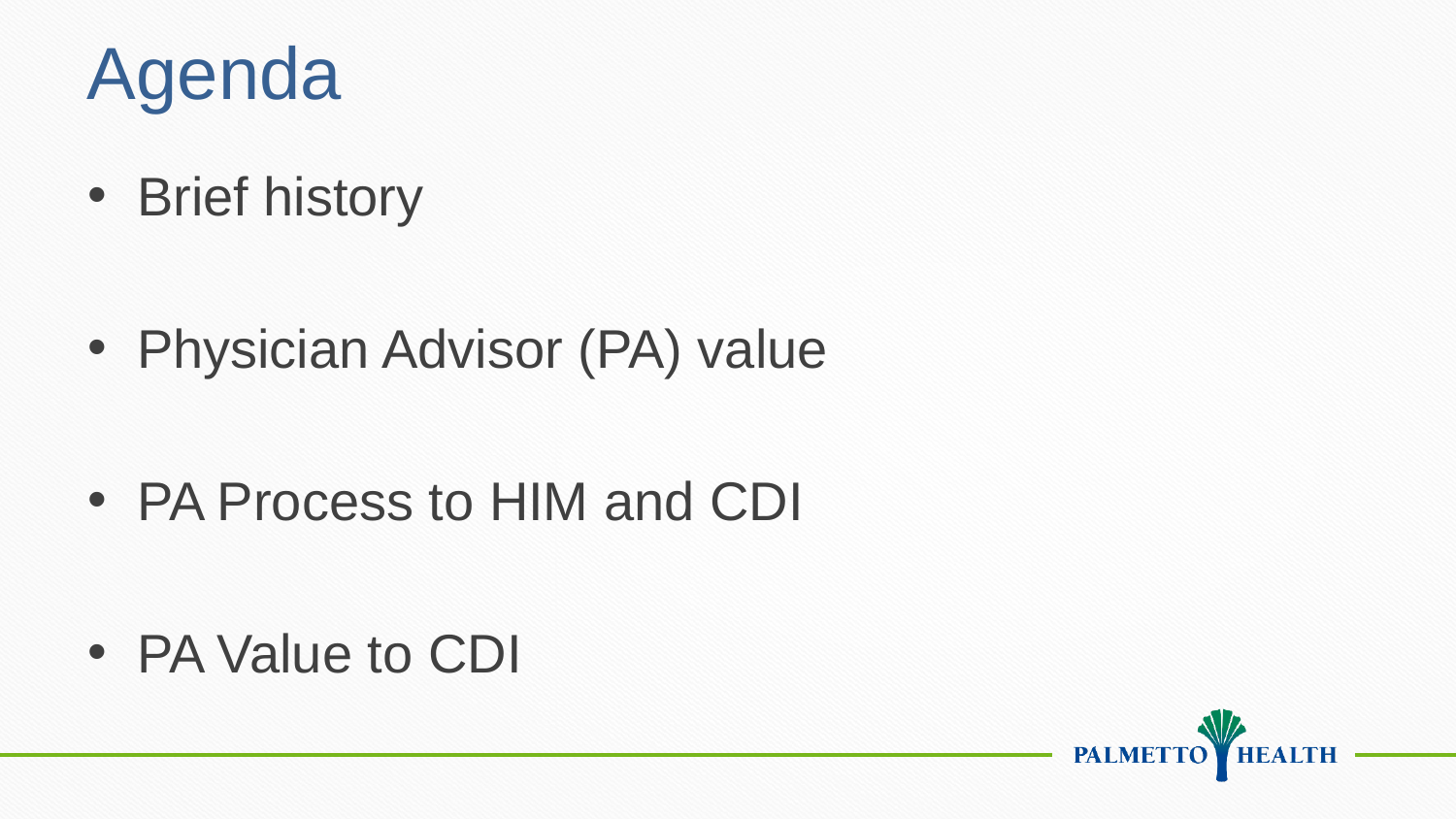

# Agenda
Brief history

Physician Advisor (PA) value

PA Process to HIM and CDI

PA Value to CDI